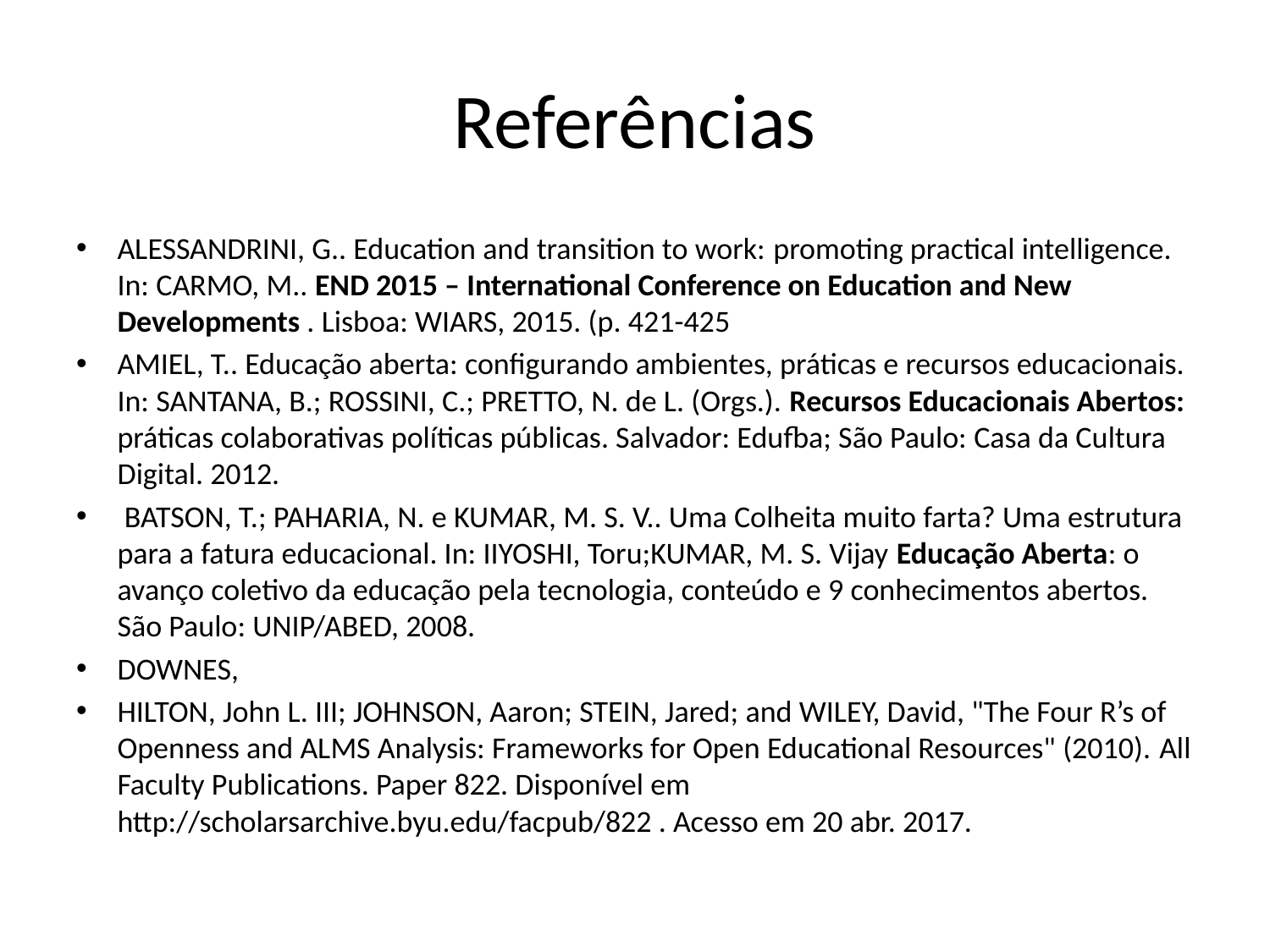

# Referências
ALESSANDRINI, G.. Education and transition to work: promoting practical intelligence. In: CARMO, M.. END 2015 – International Conference on Education and New Developments . Lisboa: WIARS, 2015. (p. 421-425
AMIEL, T.. Educação aberta: configurando ambientes, práticas e recursos educacionais. In: SANTANA, B.; ROSSINI, C.; PRETTO, N. de L. (Orgs.). Recursos Educacionais Abertos: práticas colaborativas políticas públicas. Salvador: Edufba; São Paulo: Casa da Cultura Digital. 2012.
 BATSON, T.; PAHARIA, N. e KUMAR, M. S. V.. Uma Colheita muito farta? Uma estrutura para a fatura educacional. In: IIYOSHI, Toru;KUMAR, M. S. Vijay Educação Aberta: o avanço coletivo da educação pela tecnologia, conteúdo e 9 conhecimentos abertos. São Paulo: UNIP/ABED, 2008.
DOWNES,
HILTON, John L. III; JOHNSON, Aaron; STEIN, Jared; and WILEY, David, "The Four R’s of Openness and ALMS Analysis: Frameworks for Open Educational Resources" (2010). All Faculty Publications. Paper 822. Disponível em http://scholarsarchive.byu.edu/facpub/822 . Acesso em 20 abr. 2017.